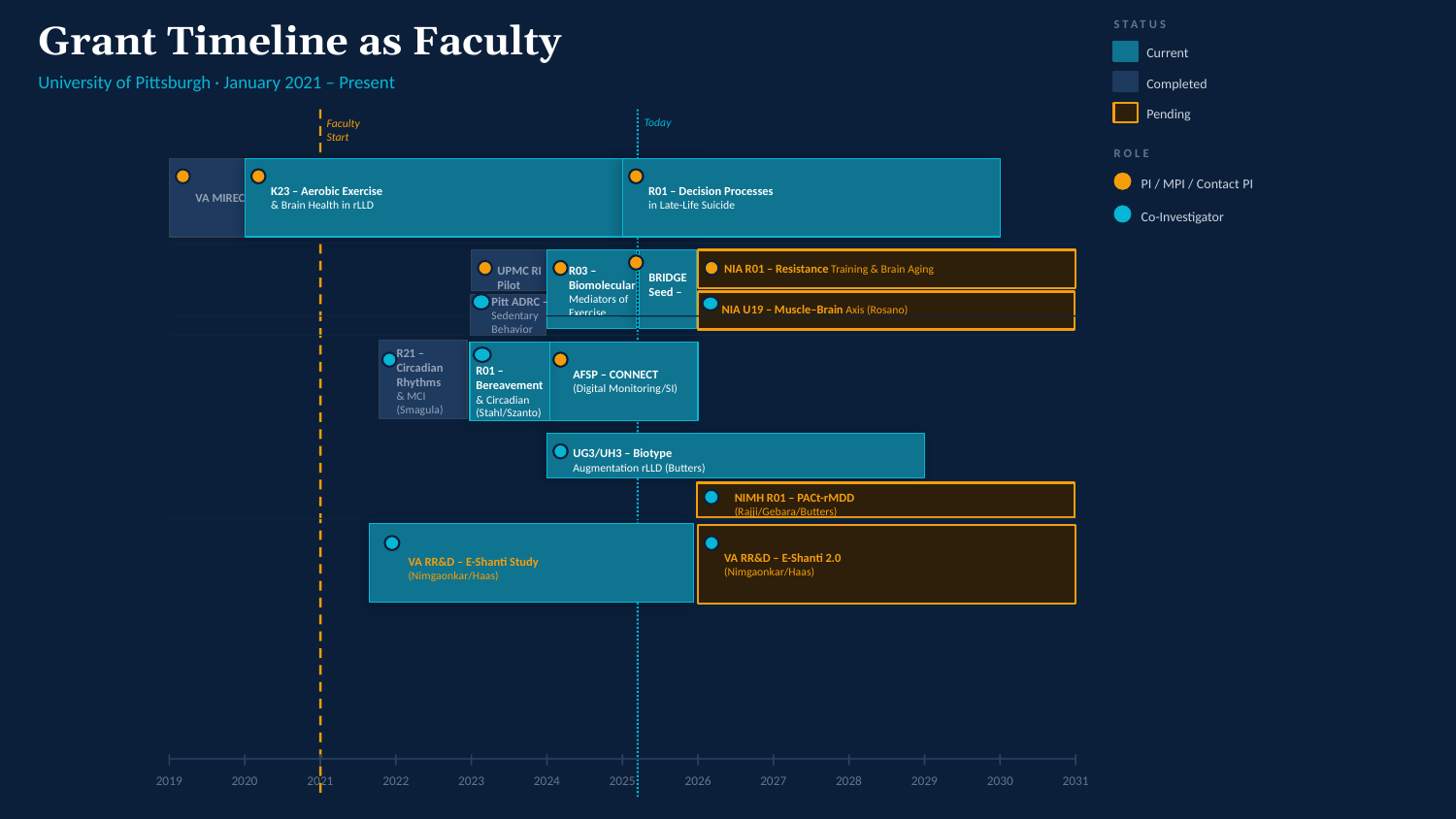

Grant Timeline as Faculty
STATUS
Current

University of Pittsburgh · January 2021 – Present
Completed

Pending

Faculty
Start

Today
ROLE

VA MIRECC Pilot
K23 – Aerobic Exercise
& Brain Health in rLLD
R01 – Decision Processes
in Late-Life Suicide

PI / MPI / Contact PI

Co-Investigator

BRIDGE Seed –

NIA R01 – Resistance Training & Brain Aging
UPMC RI Pilot

R03 – Biomolecular
Mediators of Exercise

Pitt ADRC –
Sedentary Behavior
NIA U19 – Muscle–Brain Axis (Rosano)

R21 – Circadian Rhythms
& MCI (Smagula)
AFSP – CONNECT
(Digital Monitoring/SI)

R01 – Bereavement
& Circadian (Stahl/Szanto)

UG3/UH3 – Biotype
Augmentation rLLD (Butters)

NIMH R01 – PACt-rMDD
(Rajji/Gebara/Butters)

VA RR&D – E-Shanti 2.0
(Nimgaonkar/Haas)

VA RR&D – E-Shanti Study
(Nimgaonkar/Haas)

2019
2020
2021
2022
2023
2024
2025
2026
2027
2028
2029
2030
2031